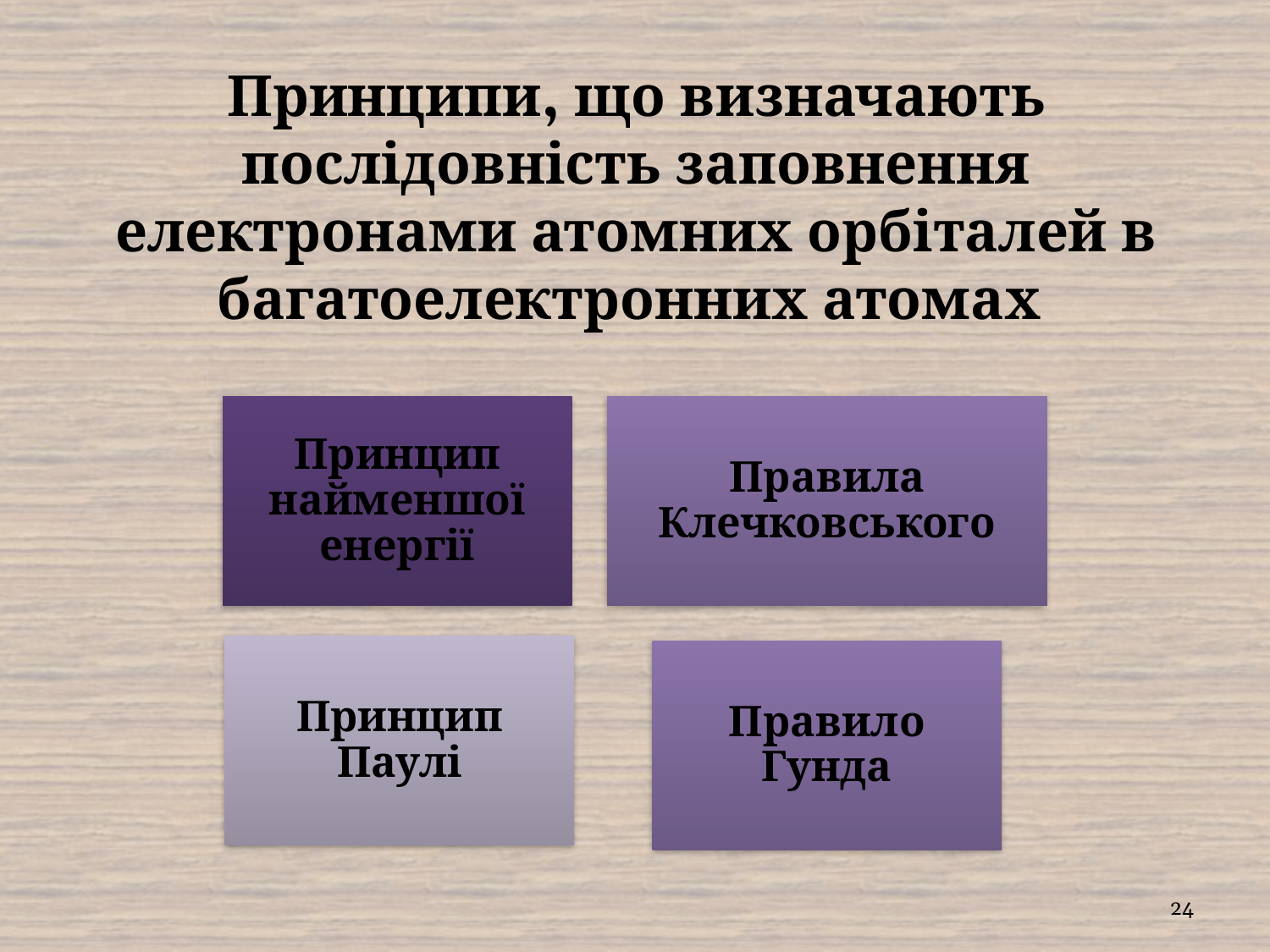

# Принципи, що визначають послідовність заповнення електронами атомних орбіталей в багатоелектронних атомах
Принцип найменшої енергії
Правила Клечковського
Принцип Паулі
Правило Гунда
24